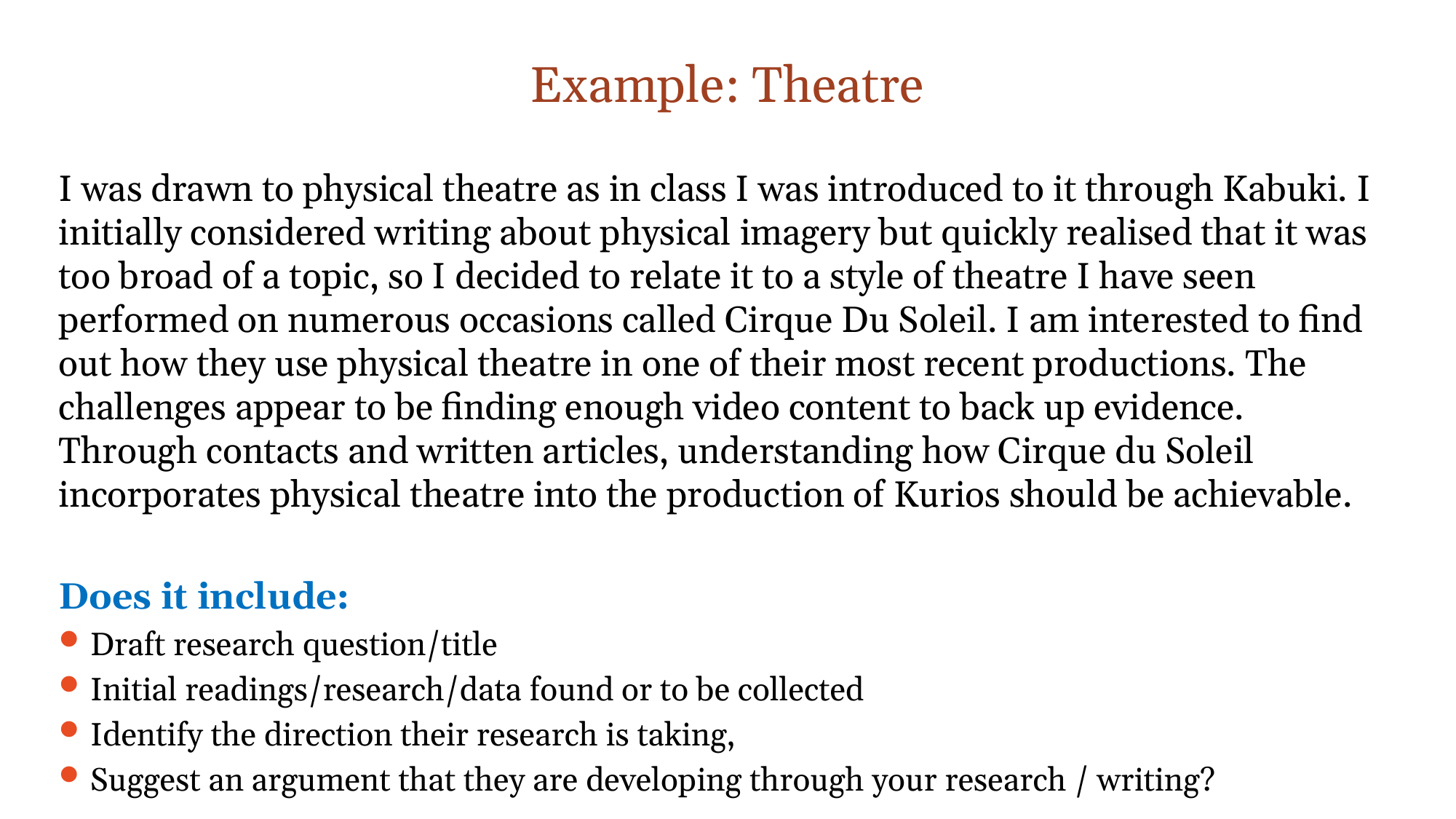

# Example: Theatre
I was drawn to physical theatre as in class I was introduced to it through Kabuki. I initially considered writing about physical imagery but quickly realised that it was too broad of a topic, so I decided to relate it to a style of theatre I have seen performed on numerous occasions called Cirque Du Soleil. I am interested to find out how they use physical theatre in one of their most recent productions. The challenges appear to be finding enough video content to back up evidence. Through contacts and written articles, understanding how Cirque du Soleil incorporates physical theatre into the production of Kurios should be achievable.

Does it include:
Draft research question/title
Initial readings/research/data found or to be collected
Identify the direction their research is taking,
Suggest an argument that they are developing through your research / writing?